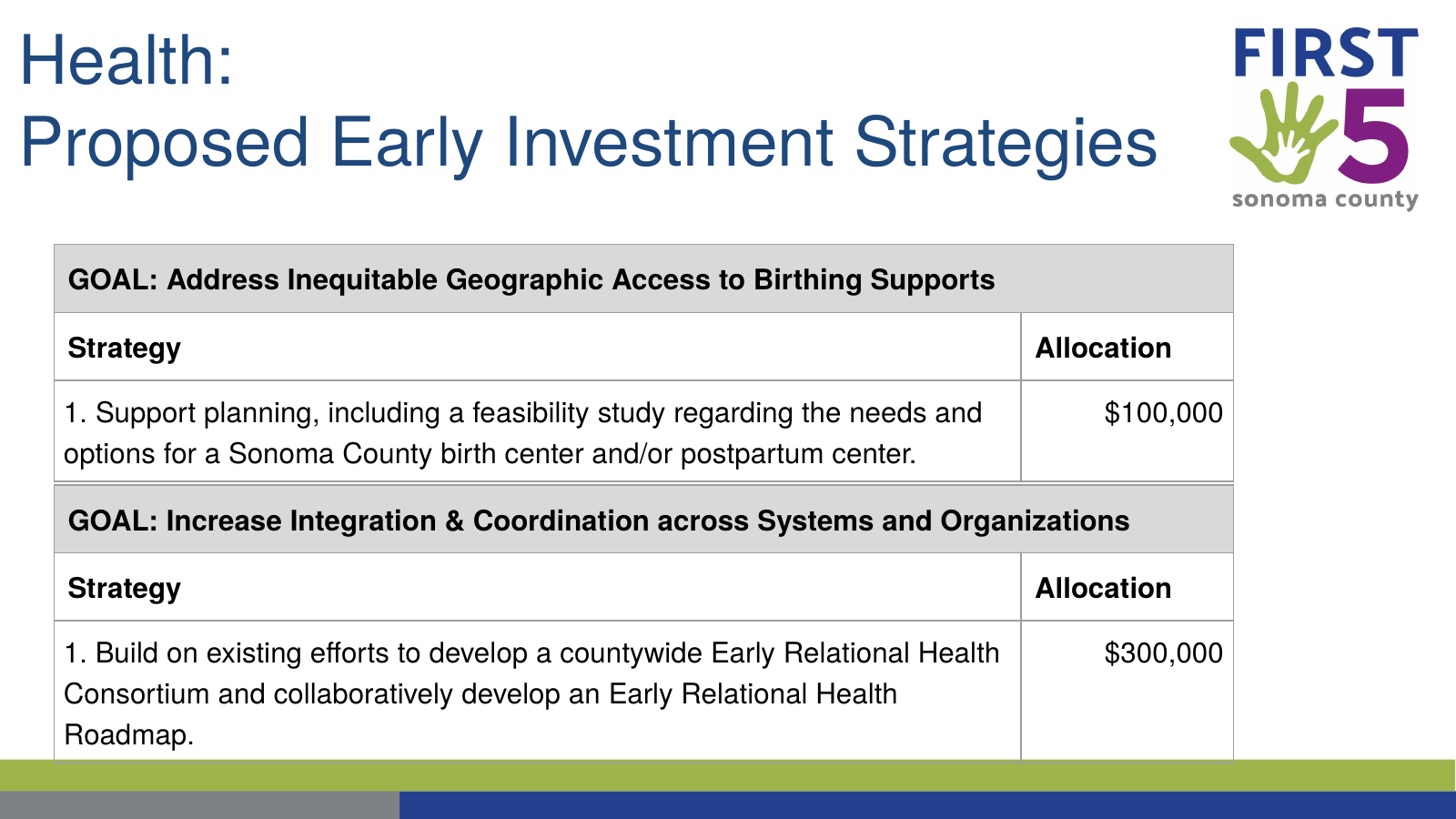

Health:
Proposed Early Investment Strategies
| GOAL: Address Inequitable Geographic Access to Birthing Supports |  |
| --- | --- |
| Strategy | Allocation |
| 1. Support planning, including a feasibility study regarding the needs and options for a Sonoma County birth center and/or postpartum center. | $100,000 |
| GOAL: Increase Integration & Coordination across Systems and Organizations |  |
| --- | --- |
| Strategy | Allocation |
| 1. Build on existing efforts to develop a countywide Early Relational Health Consortium and collaboratively develop an Early Relational Health Roadmap. | $300,000 |